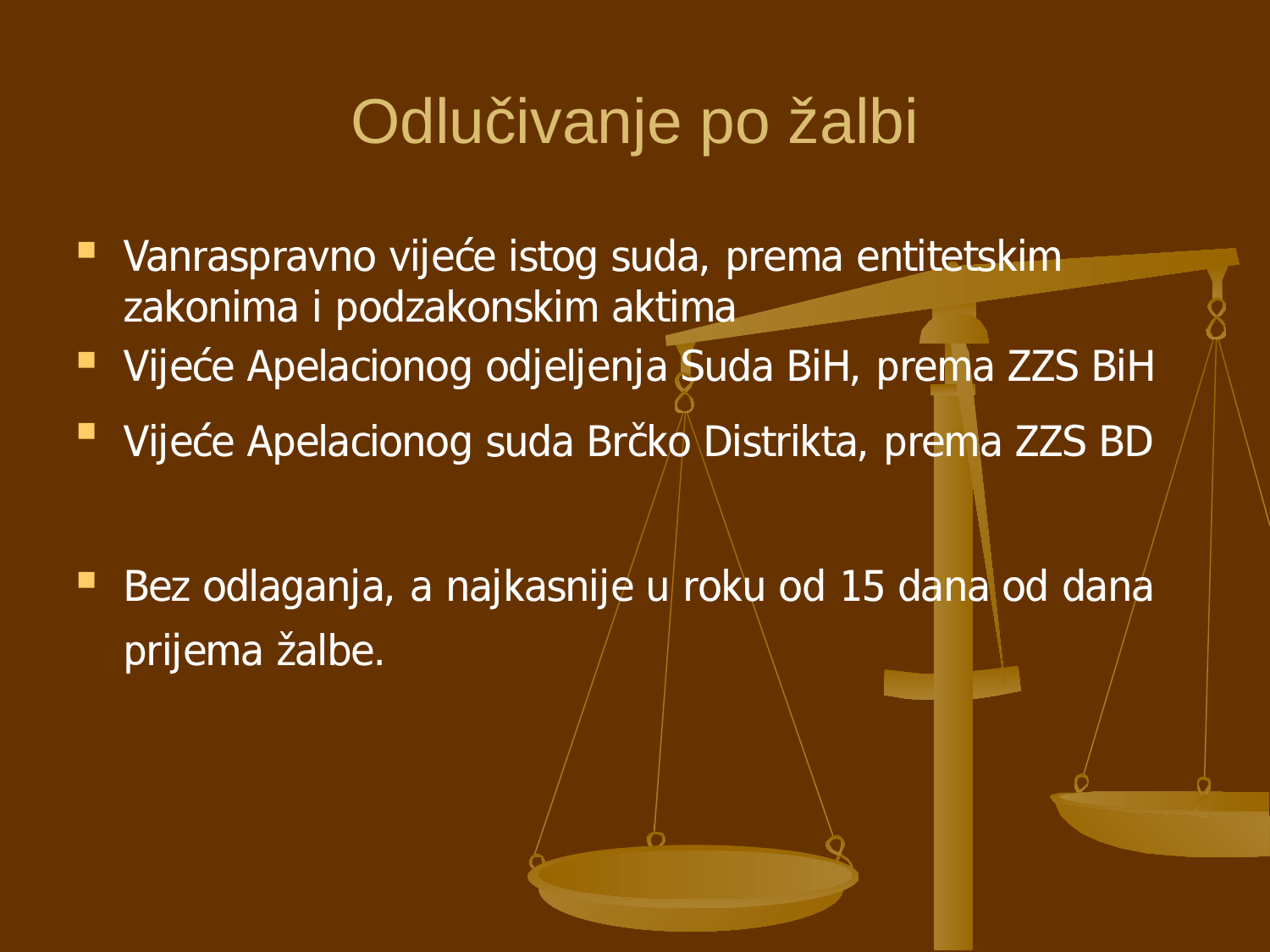

# Odlučivanje po žalbi
Vanraspravno vijeće istog suda, prema entitetskim zakonima i podzakonskim aktima
Vijeće Apelacionog odjeljenja Suda BiH, prema ZZS BiH
Vijeće Apelacionog suda Brčko Distrikta, prema ZZS BD

Bez odlaganja, a najkasnije u roku od 15 dana od dana prijema žalbe.